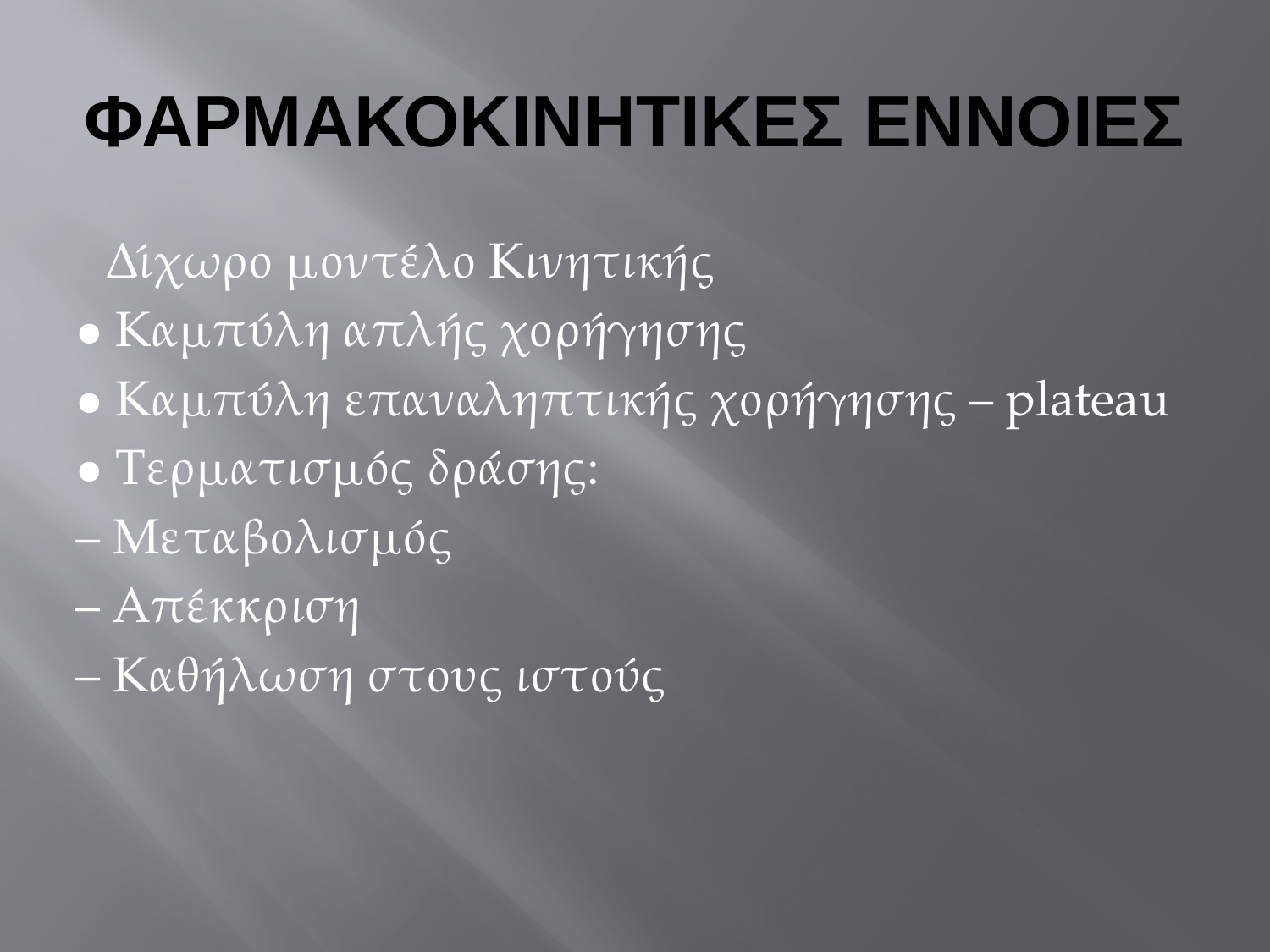

# ΦΑΡΜΑΚΟΚΙΝΗΤΙΚΕΣ ΕΝΝΟΙΕΣ
 ∆ίχωρο µοντέλο Κινητικής
• Καµπύλη απλής χορήγησης
• Καµπύλη επαναληπτικής χορήγησης – plateau
• Τερµατισµός δράσης:
– Μεταβολισµός
– Απέκκριση
– Καθήλωση στους ιστούς